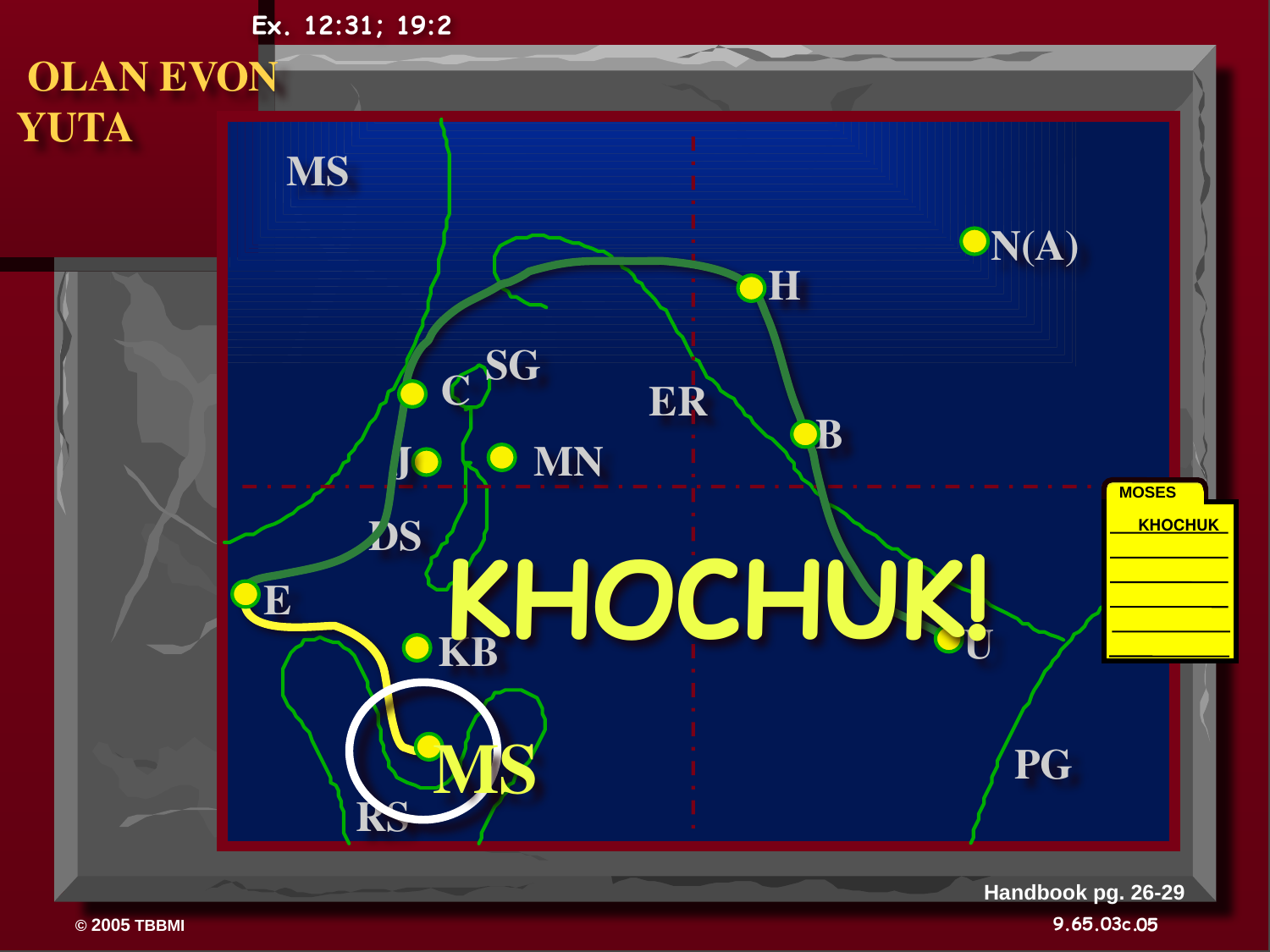

Ex. 12:31; 19:2

 OLAN EVON YUTA

MS
N(A)

H

SG
C

ER

B

J
MN

MOSES

DS

KHOCHUK
KHOCHUK!

E

40

U

KB

MS
PG

RS
Handbook pg. 26-29
05